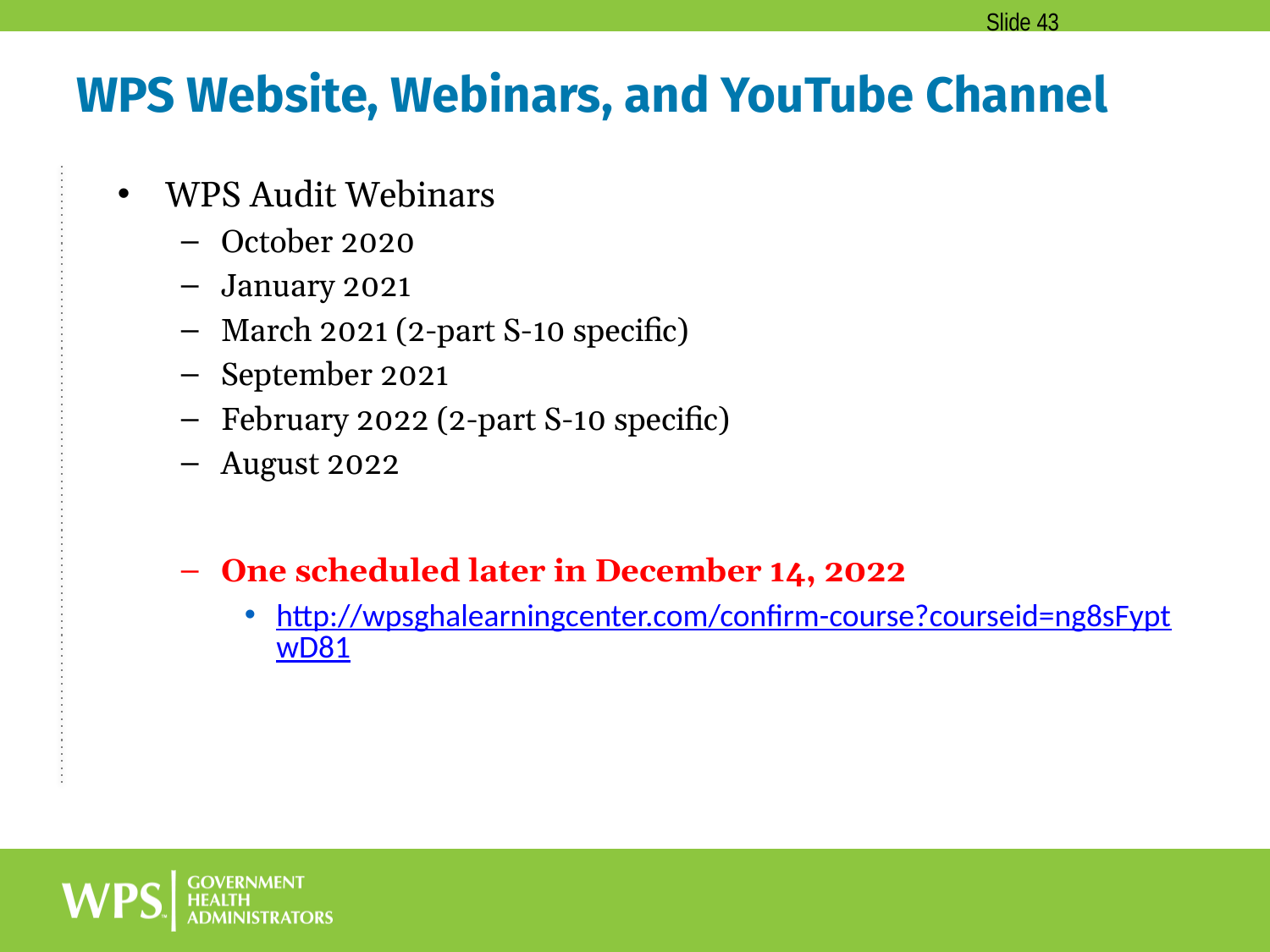

Slide 43
# WPS Website, Webinars, and YouTube Channel
WPS Audit Webinars
October 2020
January 2021
March 2021 (2-part S-10 specific)
September 2021
February 2022 (2-part S-10 specific)
August 2022

One scheduled later in December 14, 2022
http://wpsghalearningcenter.com/confirm-course?courseid=ng8sFyptwD81